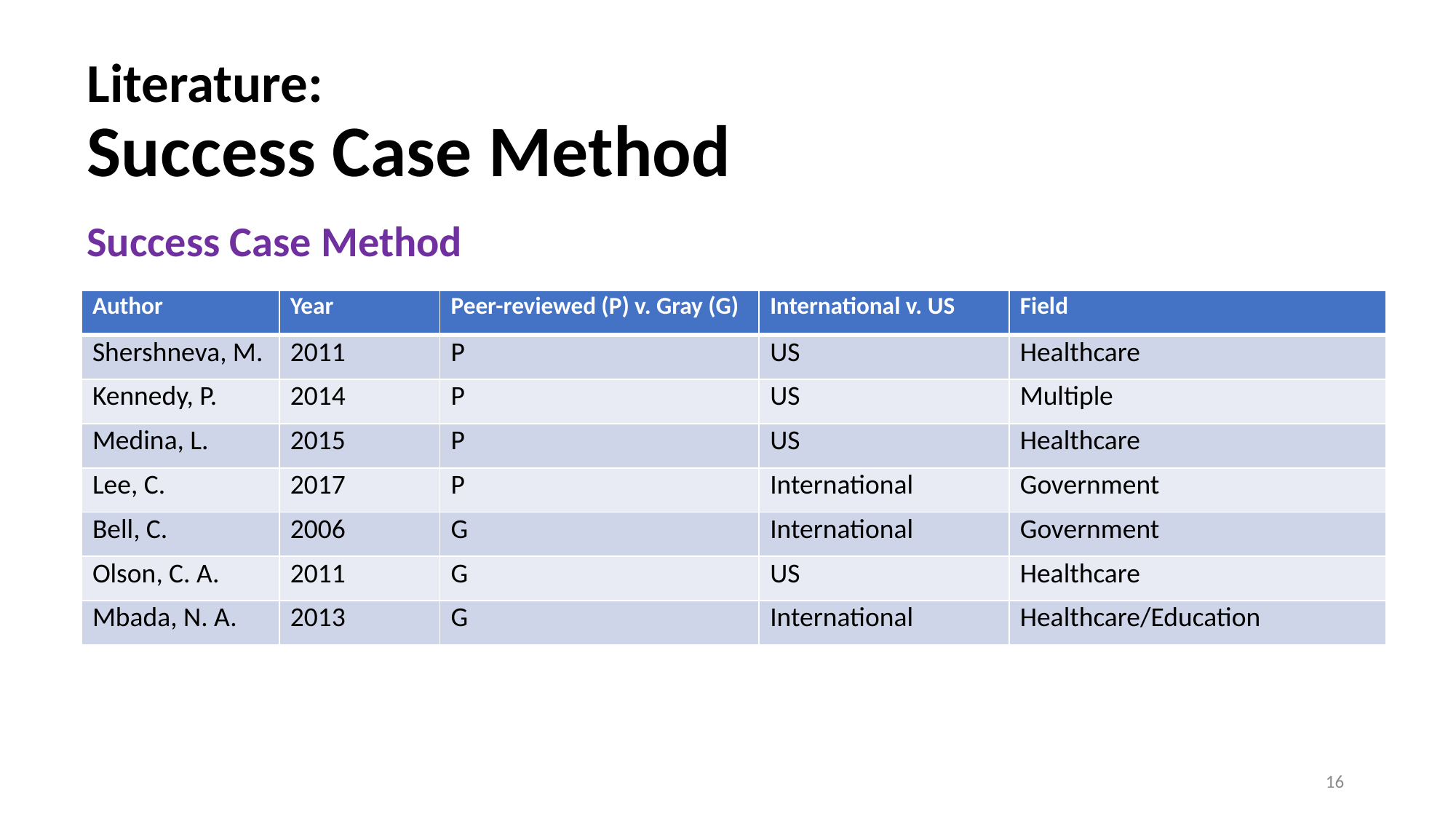

# Literature: Success Case Method
Success Case Method
| Author | Year | Peer-reviewed (P) v. Gray (G) | International v. US | Field |
| --- | --- | --- | --- | --- |
| Shershneva, M. | 2011 | P | US | Healthcare |
| Kennedy, P. | 2014 | P | US | Multiple |
| Medina, L. | 2015 | P | US | Healthcare |
| Lee, C. | 2017 | P | International | Government |
| Bell, C. | 2006 | G | International | Government |
| Olson, C. A. | 2011 | G | US | Healthcare |
| Mbada, N. A. | 2013 | G | International | Healthcare/Education |
16